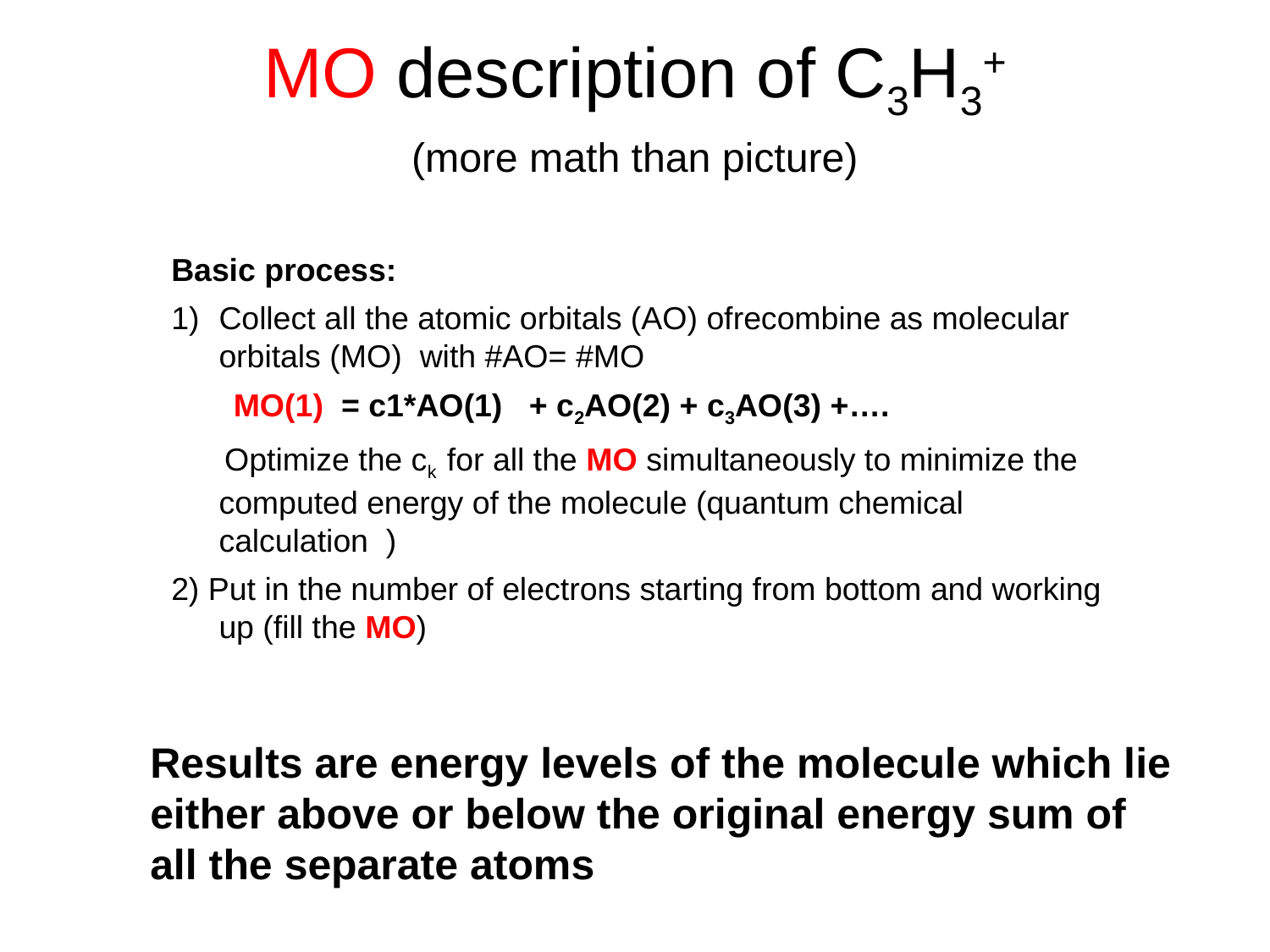

# MO description of C3H3+ (more math than picture)
Basic process:
Collect all the atomic orbitals (AO) ofrecombine as molecular orbitals (MO)  with #AO= #MO
       MO(1)  = c1*AO(1)   + c2AO(2) + c3AO(3) +….
      Optimize the ck  for all the MO simultaneously to minimize the computed energy of the molecule (quantum chemical calculation  )
2) Put in the number of electrons starting from bottom and working up (fill the MO)
Results are energy levels of the molecule which lie either above or below the original energy sum of all the separate atoms